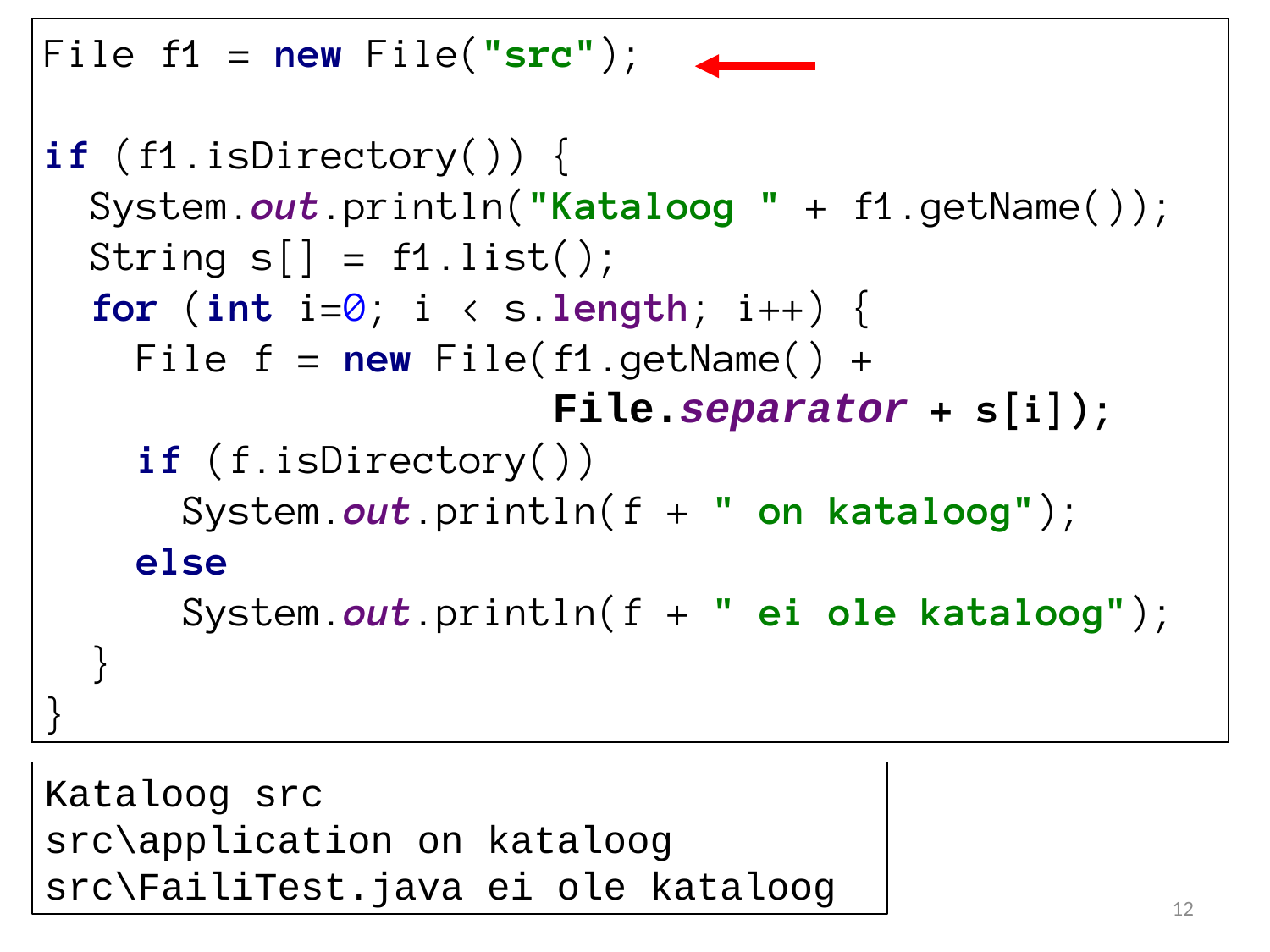

File f1 = new File("src");
if (f1.isDirectory()) {
  System.out.println("Kataloog " + f1.getName());
  String s[] = f1.list();
  for (int i=0; i < s.length; i++) {
    File f = new File(f1.getName() +
				File.separator + s[i]);
    if (f.isDirectory())
      System.out.println(f + " on kataloog");
    else
      System.out.println(f + " ei ole kataloog");
  }
}
Kataloog src
src\application on kataloog
src\FailiTest.java ei ole kataloog
12